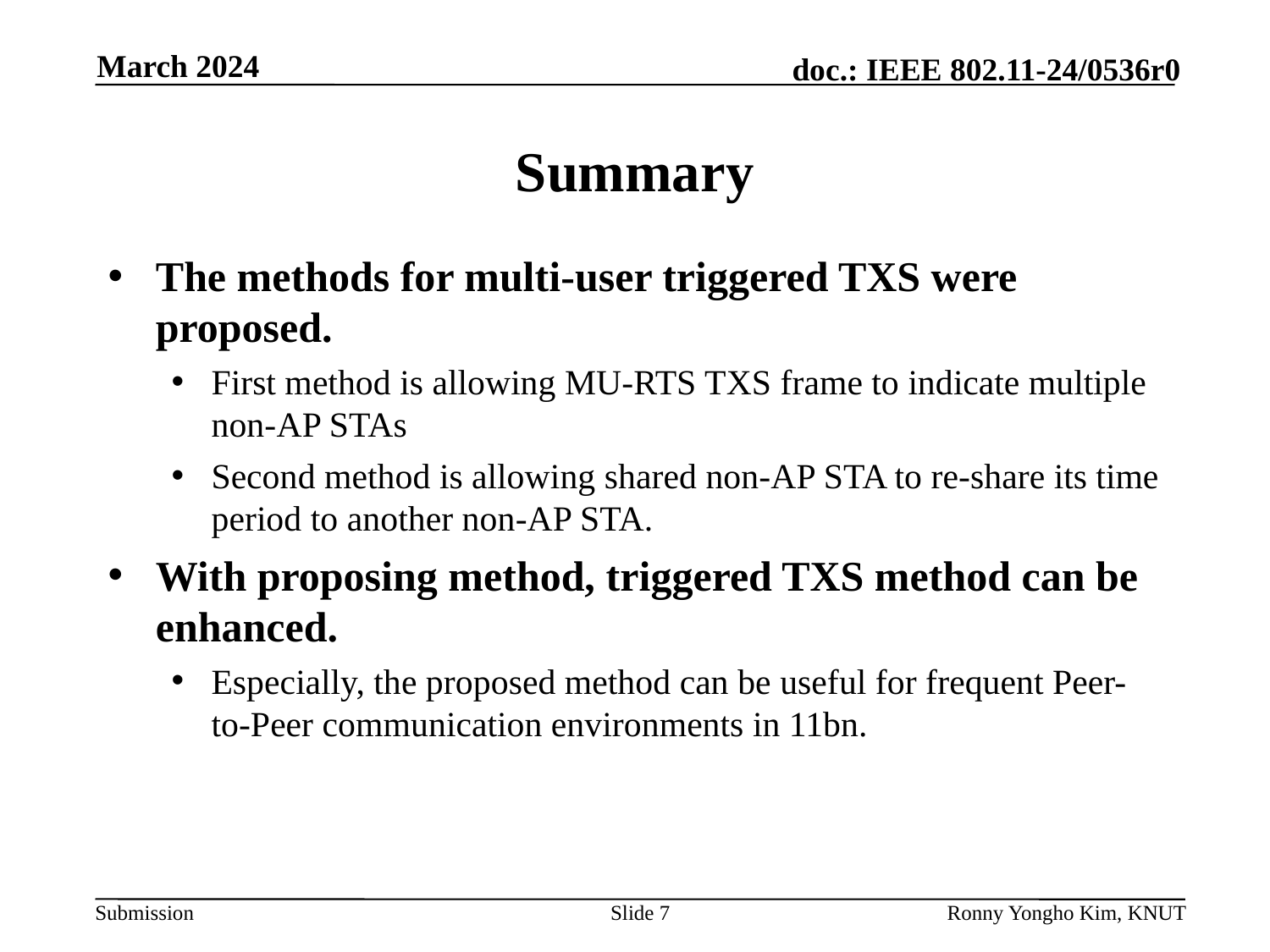

March 2024
# Summary
The methods for multi-user triggered TXS were proposed.
First method is allowing MU-RTS TXS frame to indicate multiple non-AP STAs
Second method is allowing shared non-AP STA to re-share its time period to another non-AP STA.
With proposing method, triggered TXS method can be enhanced.
Especially, the proposed method can be useful for frequent Peer-to-Peer communication environments in 11bn.
Slide 7
Ronny Yongho Kim, KNUT